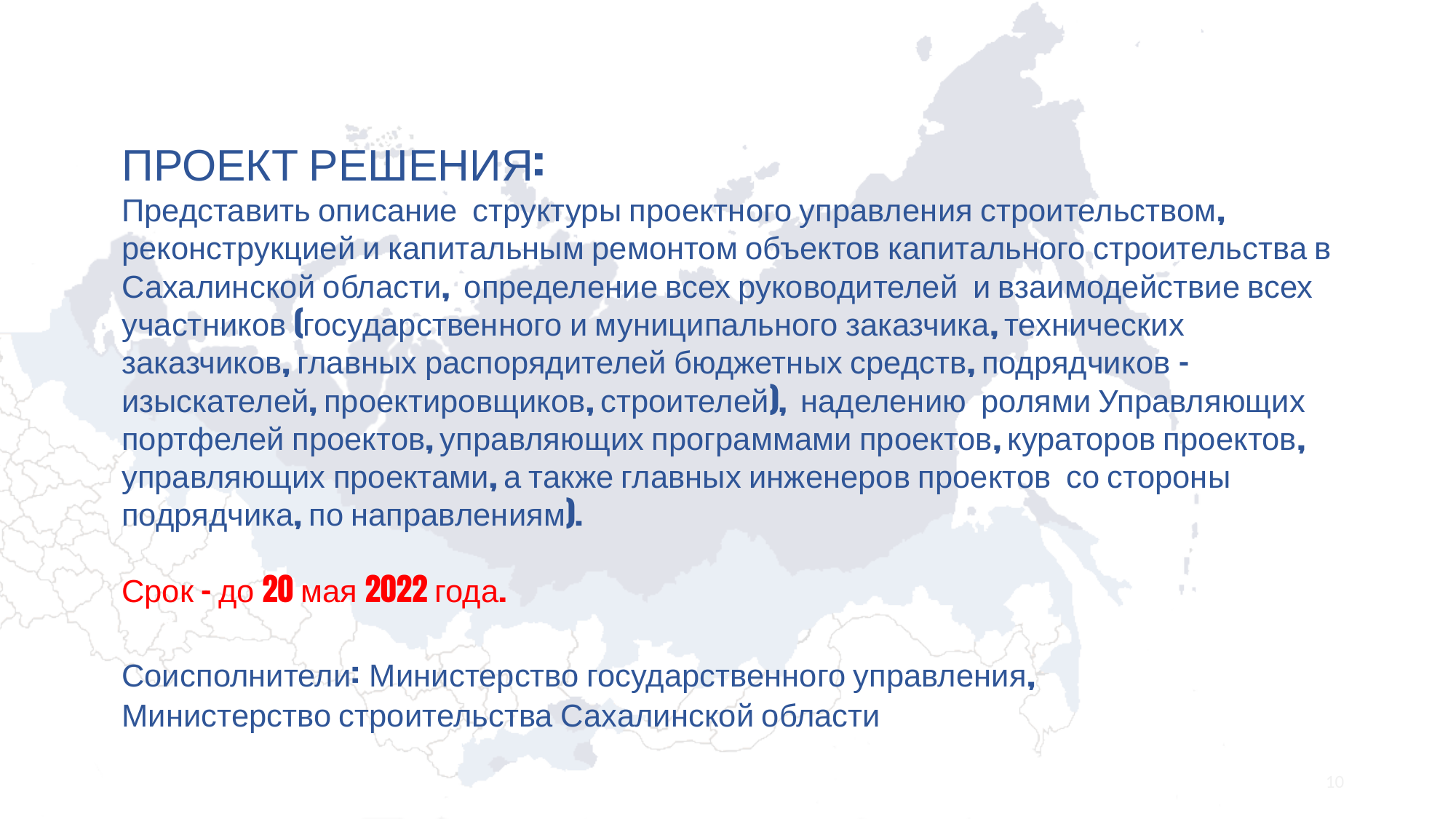

# ПРОЕКТ РЕШЕНИЯ: Представить описание  структуры проектного управления строительством, реконструкцией и капитальным ремонтом объектов капитального строительства в Сахалинской области,  определение всех руководителей  и взаимодействие всех участников (государственного и муниципального заказчика, технических заказчиков, главных распорядителей бюджетных средств, подрядчиков – изыскателей, проектировщиков, строителей),  наделению  ролями Управляющих портфелей проектов, управляющих программами проектов, кураторов проектов, управляющих проектами, а также главных инженеров проектов  со стороны подрядчика, по направлениям). Срок – до 20 мая 2022 года. Соисполнители: Министерство государственного управления, Министерство строительства Сахалинской области
10